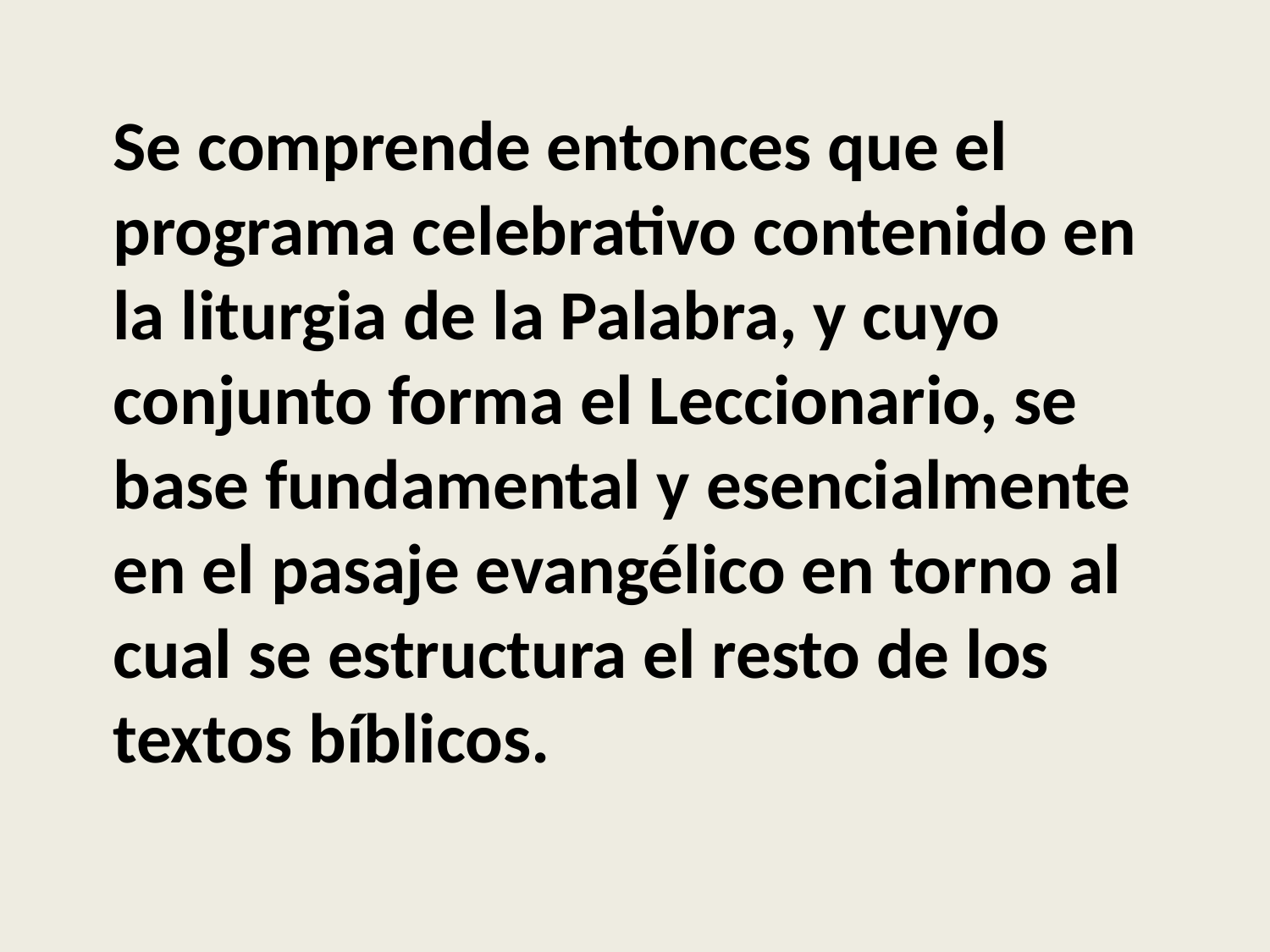

Se comprende entonces que el programa celebrativo contenido en la liturgia de la Palabra, y cuyo conjunto forma el Leccionario, se base fundamental y esencialmente en el pasaje evangélico en torno al cual se estructura el resto de los textos bíblicos.